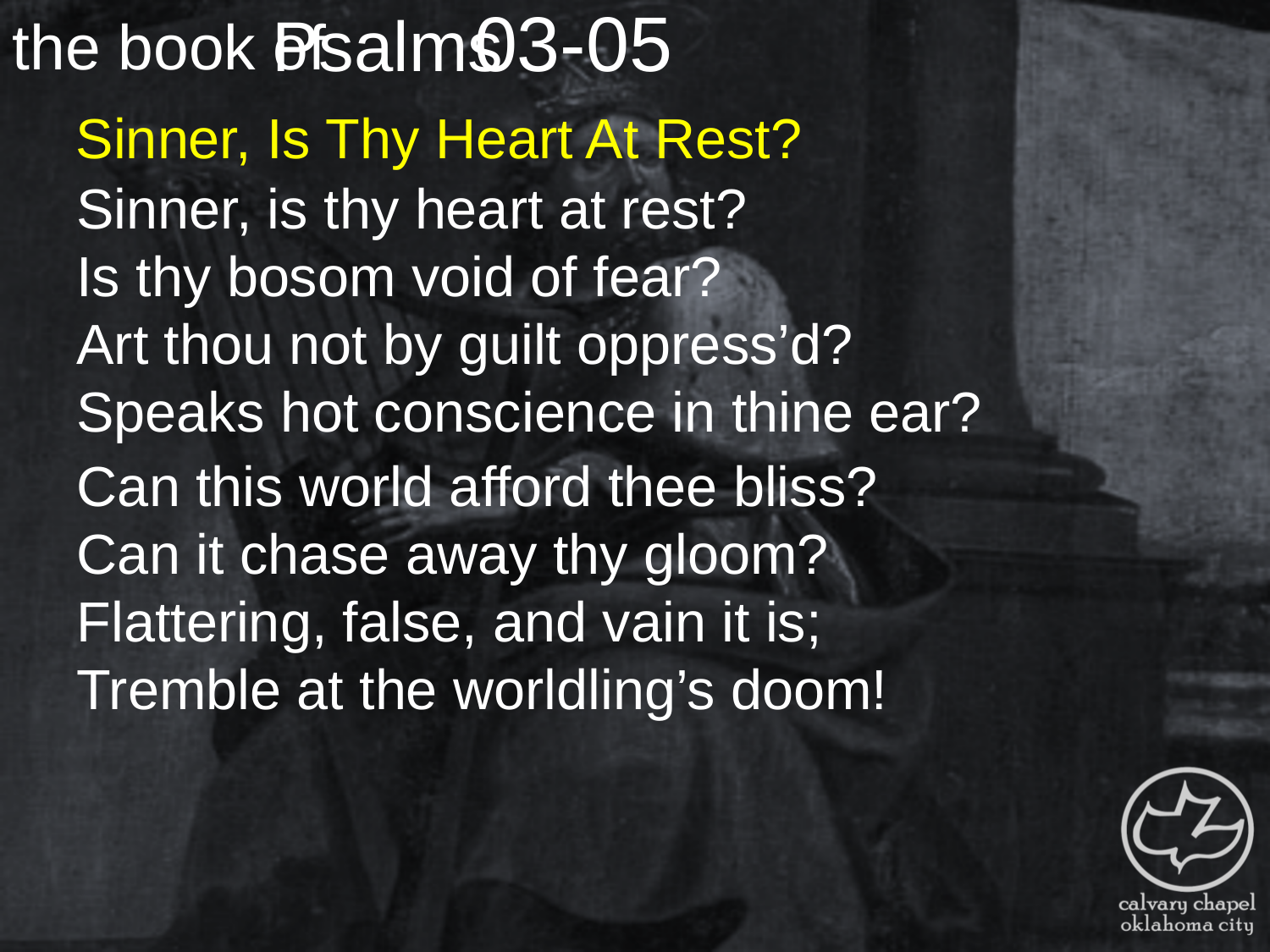

the book of
03-05
Psalms
Sinner, Is Thy Heart At Rest?
Sinner, is thy heart at rest?
Is thy bosom void of fear?
Art thou not by guilt oppress’d?
Speaks hot conscience in thine ear?
Can this world afford thee bliss?
Can it chase away thy gloom?
Flattering, false, and vain it is;
Tremble at the worldling’s doom!